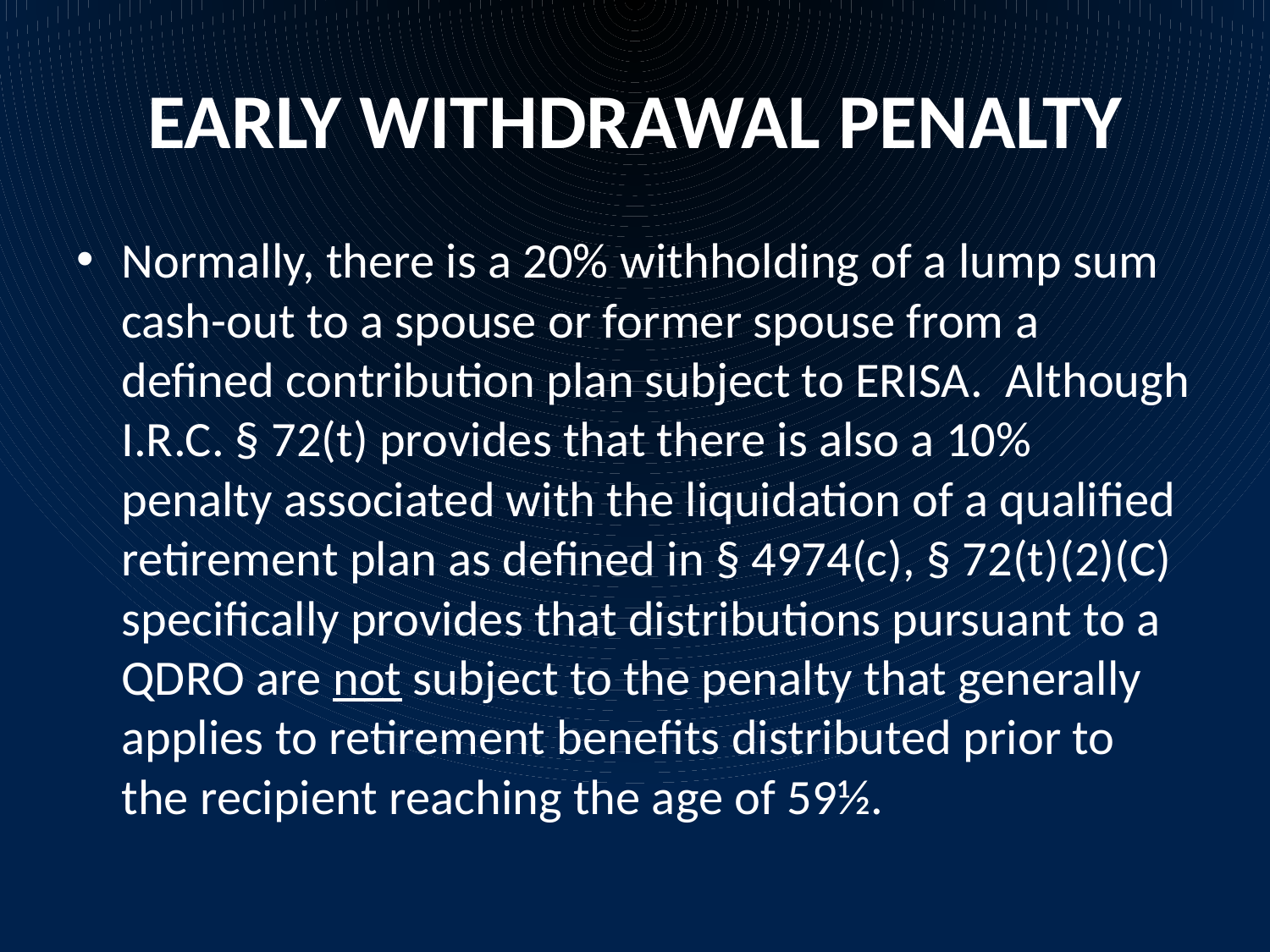

# EARLY WITHDRAWAL PENALTY
Normally, there is a 20% withholding of a lump sum cash-out to a spouse or former spouse from a defined contribution plan subject to ERISA.  Although I.R.C. § 72(t) provides that there is also a 10% penalty associated with the liquidation of a qualified retirement plan as defined in § 4974(c), § 72(t)(2)(C) specifically provides that distributions pursuant to a QDRO are not subject to the penalty that generally applies to retirement benefits distributed prior to the recipient reaching the age of 59½.